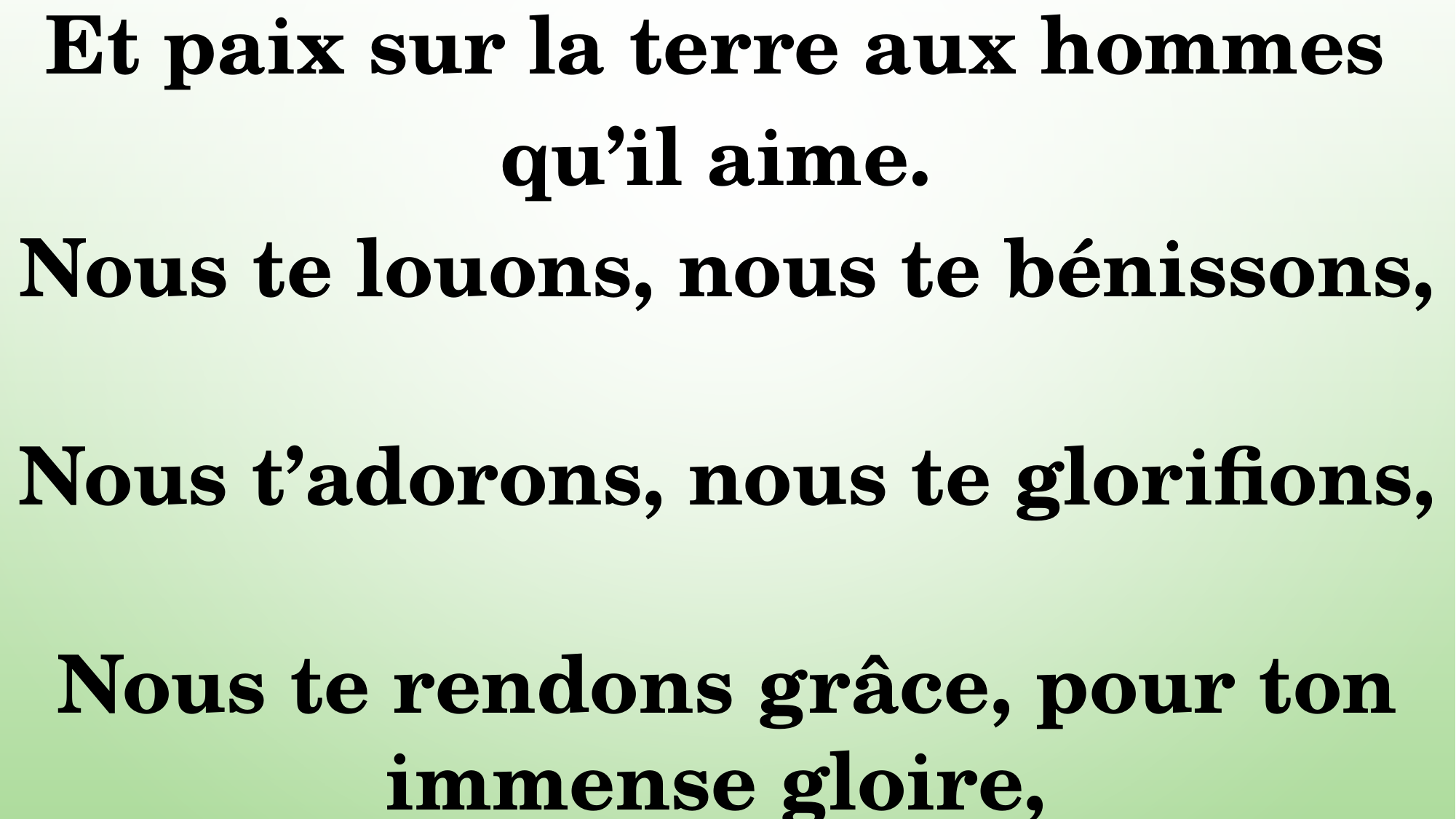

Et paix sur la terre aux hommes
qu’il aime.
Nous te louons, nous te bénissons,
Nous t’adorons, nous te glorifions,
Nous te rendons grâce, pour ton immense gloire,